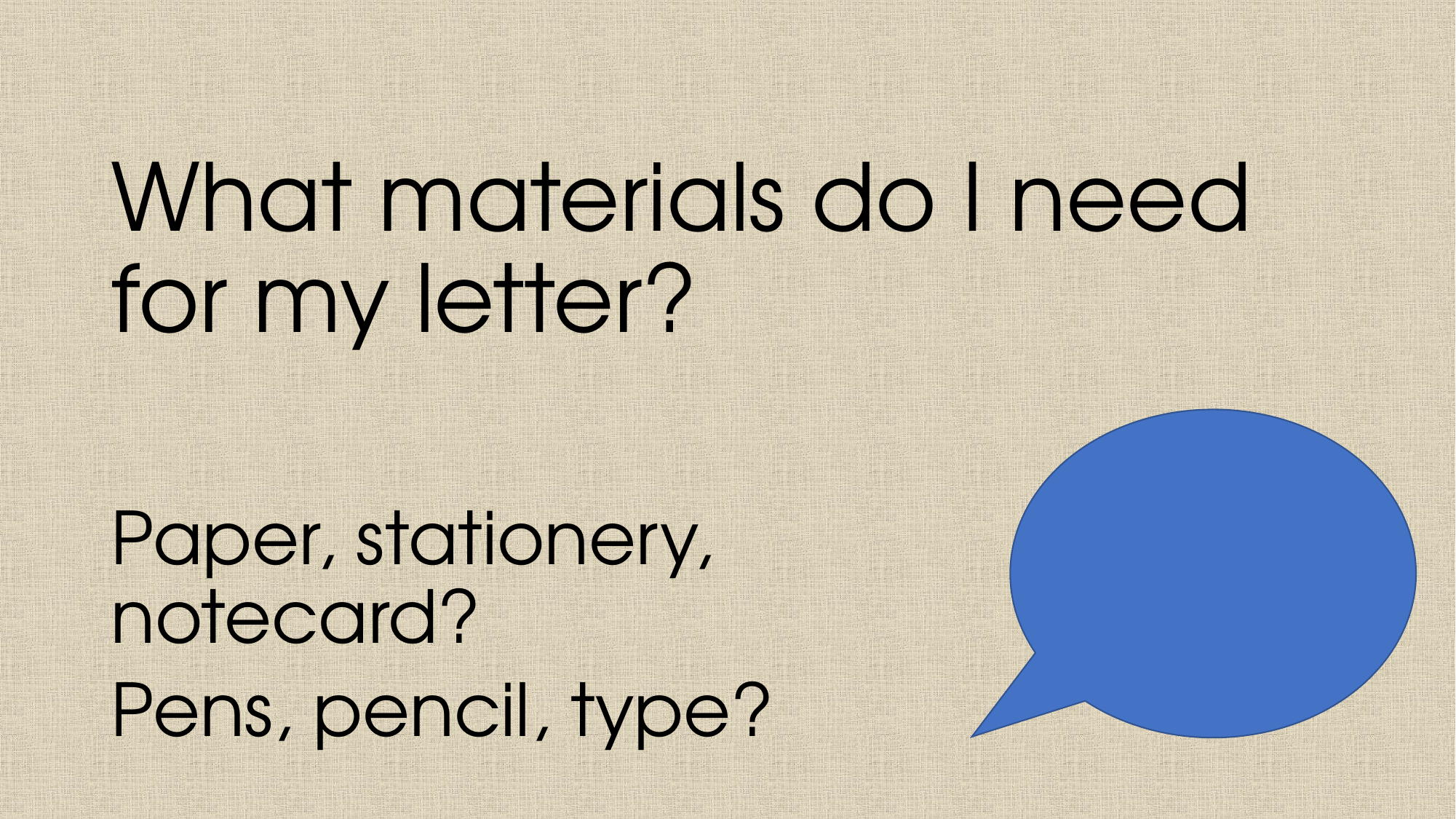

# What materials do I need for my letter?

Paper, stationery, notecard?
Pens, pencil, type?